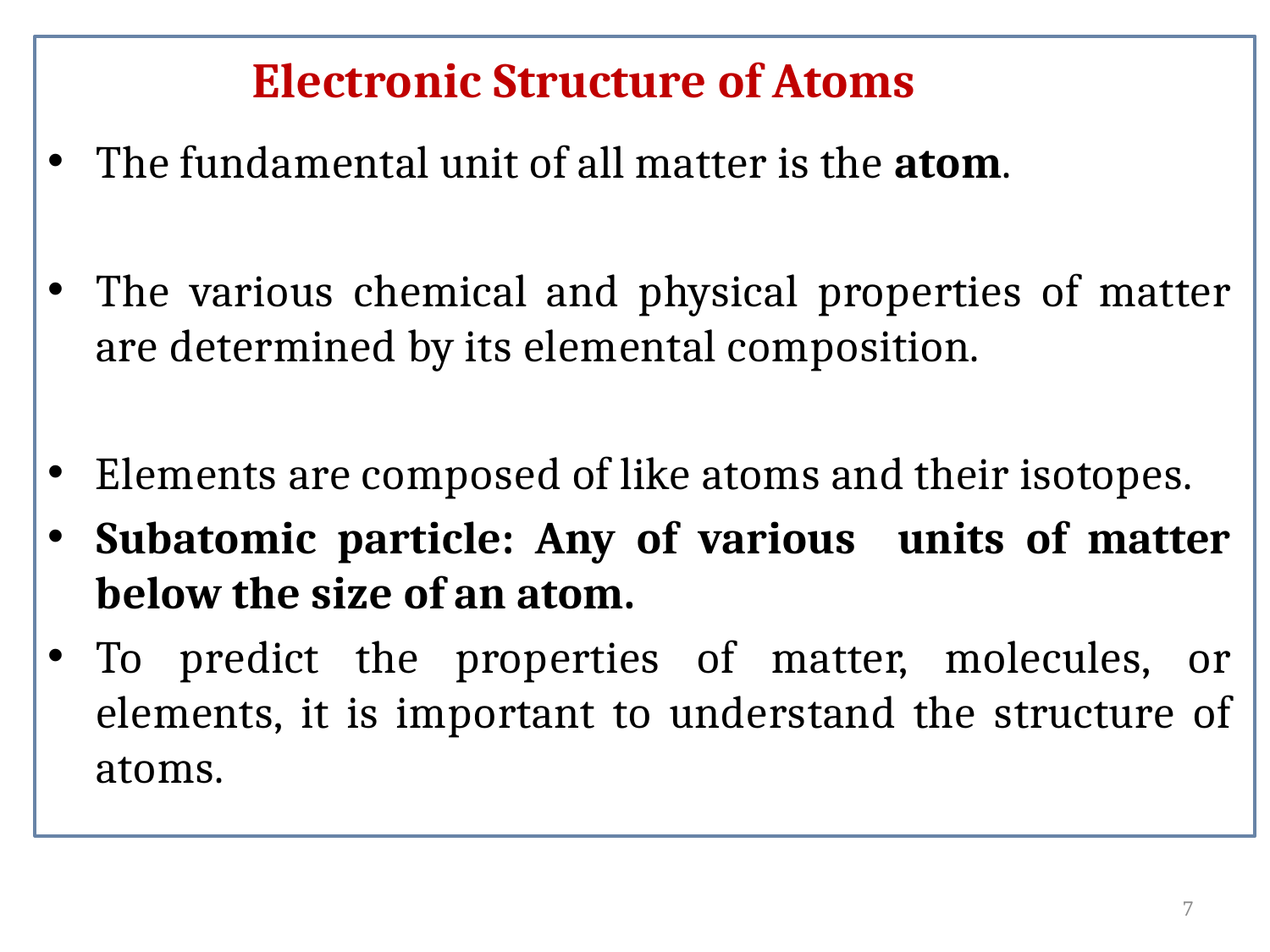

# Electronic Structure of Atoms

The fundamental unit of all matter is the atom.

The various chemical and physical properties of matter are determined by its elemental composition.

Elements are composed of like atoms and their isotopes.
Subatomic particle: Any of various  units of matter below the size of an atom.
To predict the properties of matter, molecules, or elements, it is important to understand the structure of atoms.

7